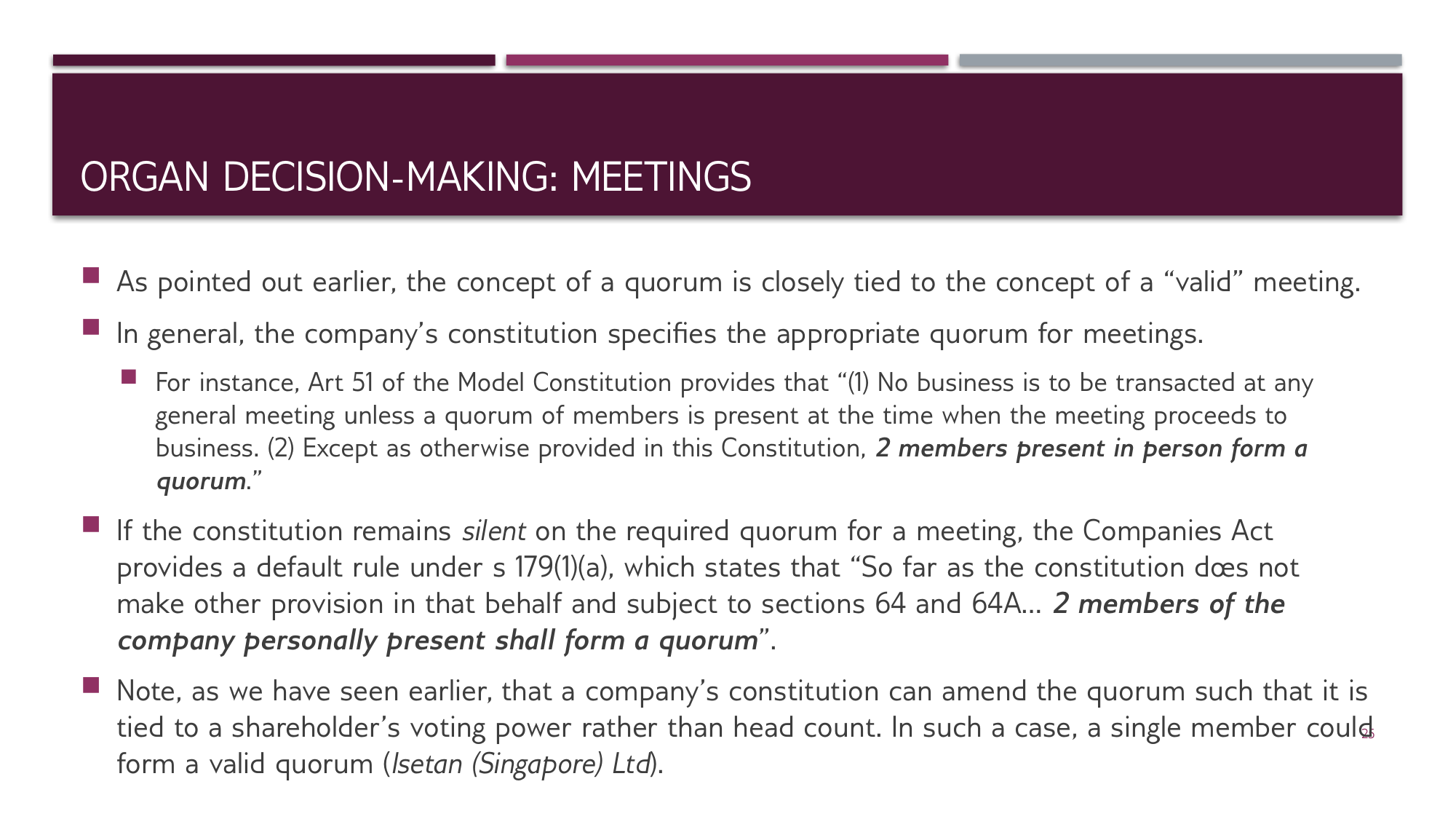

# organ Decision-Making: Meetings
As pointed out earlier, the concept of a quorum is closely tied to the concept of a “valid” meeting.
In general, the company’s constitution specifies the appropriate quorum for meetings.
For instance, Art 51 of the Model Constitution provides that “(1) No business is to be transacted at any general meeting unless a quorum of members is present at the time when the meeting proceeds to business. (2) Except as otherwise provided in this Constitution, 2 members present in person form a quorum.”
If the constitution remains silent on the required quorum for a meeting, the Companies Act provides a default rule under s 179(1)(a), which states that “So far as the constitution does not make other provision in that behalf and subject to sections 64 and 64A… 2 members of the company personally present shall form a quorum”.
Note, as we have seen earlier, that a company’s constitution can amend the quorum such that it is tied to a shareholder’s voting power rather than head count. In such a case, a single member could form a valid quorum (Isetan (Singapore) Ltd).
25